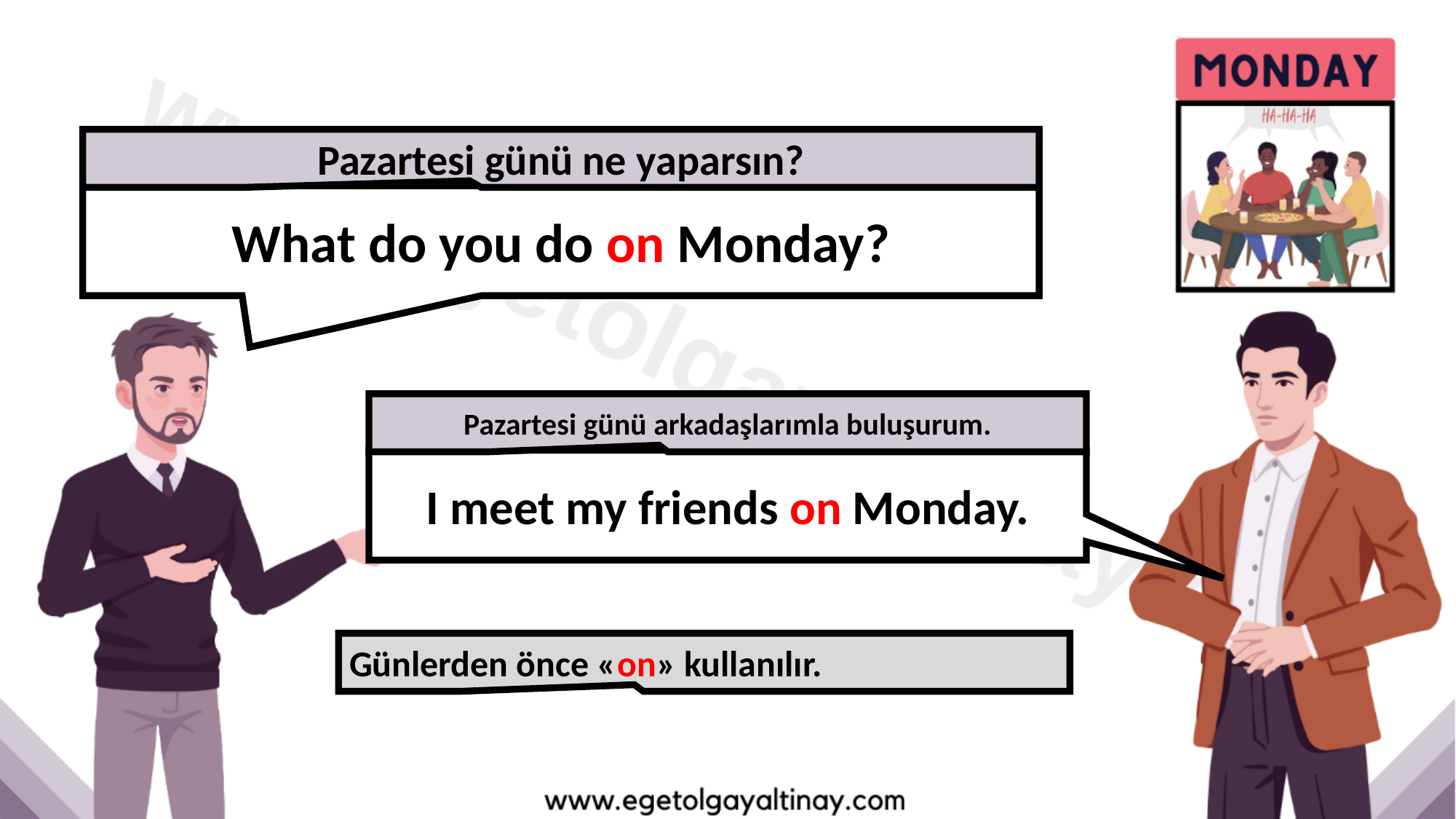

Pazartesi günü ne yaparsın?
What do you do on Monday?
Pazartesi günü arkadaşlarımla buluşurum.
I meet my friends on Monday.
Günlerden önce «on» kullanılır.